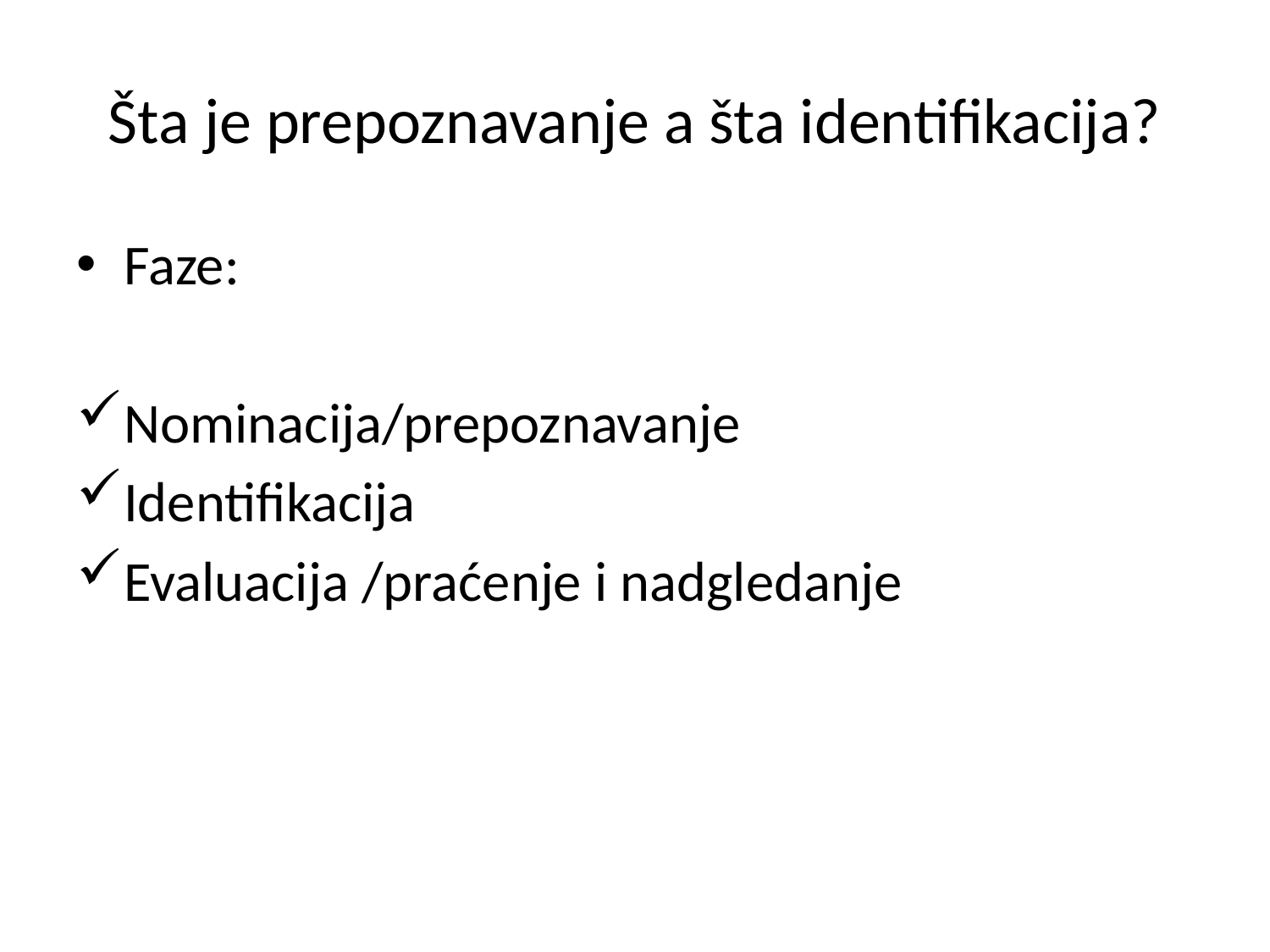

# Šta je prepoznavanje a šta identifikacija?
Faze:

Nominacija/prepoznavanje
Identifikacija
Evaluacija /praćenje i nadgledanje